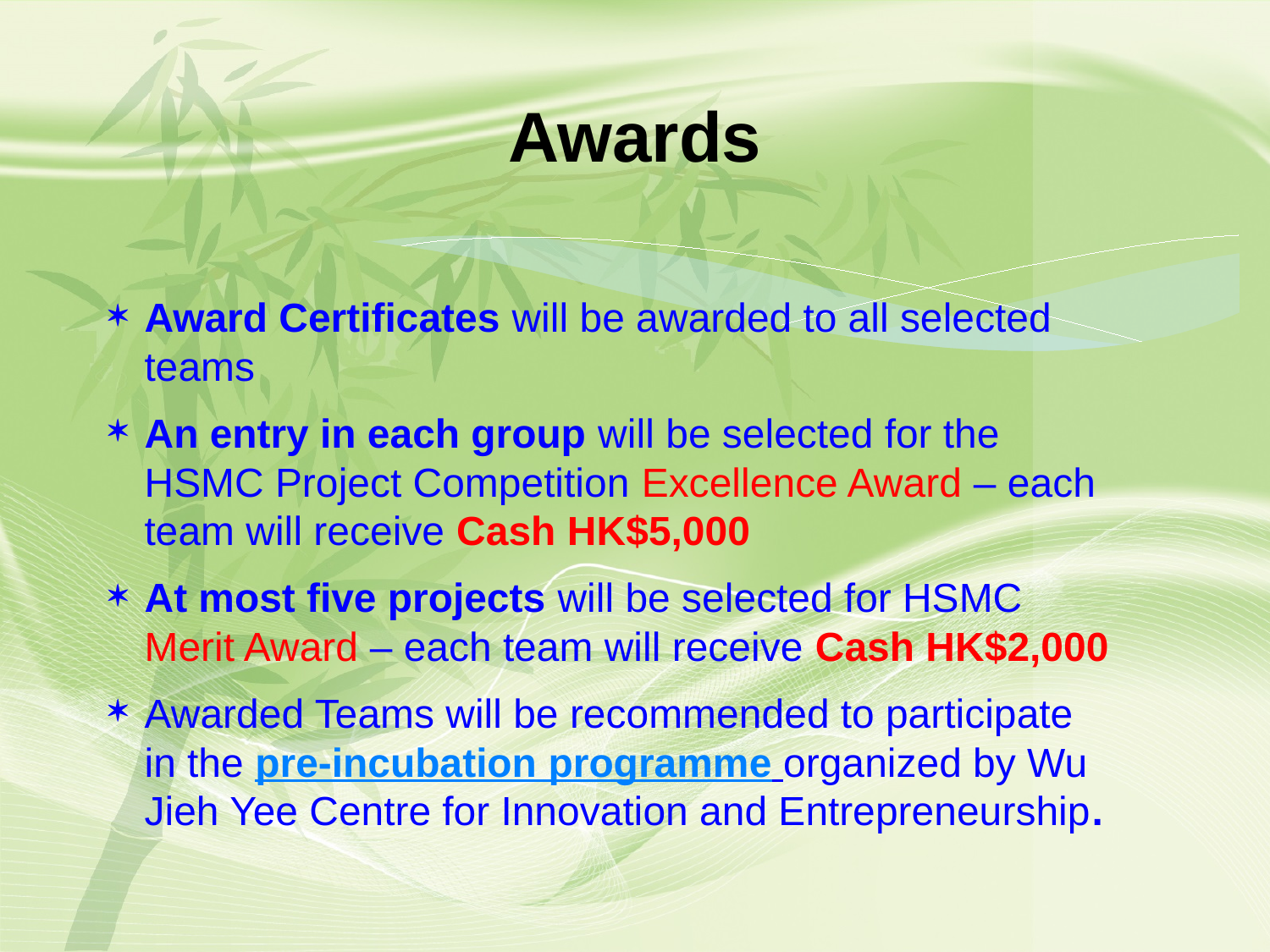

# Awards
Award Certificates will be awarded to all selected teams
An entry in each group will be selected for the HSMC Project Competition Excellence Award – each team will receive Cash HK$5,000
At most five projects will be selected for HSMC Merit Award – each team will receive Cash HK$2,000
Awarded Teams will be recommended to participate in the pre-incubation programme organized by Wu Jieh Yee Centre for Innovation and Entrepreneurship.